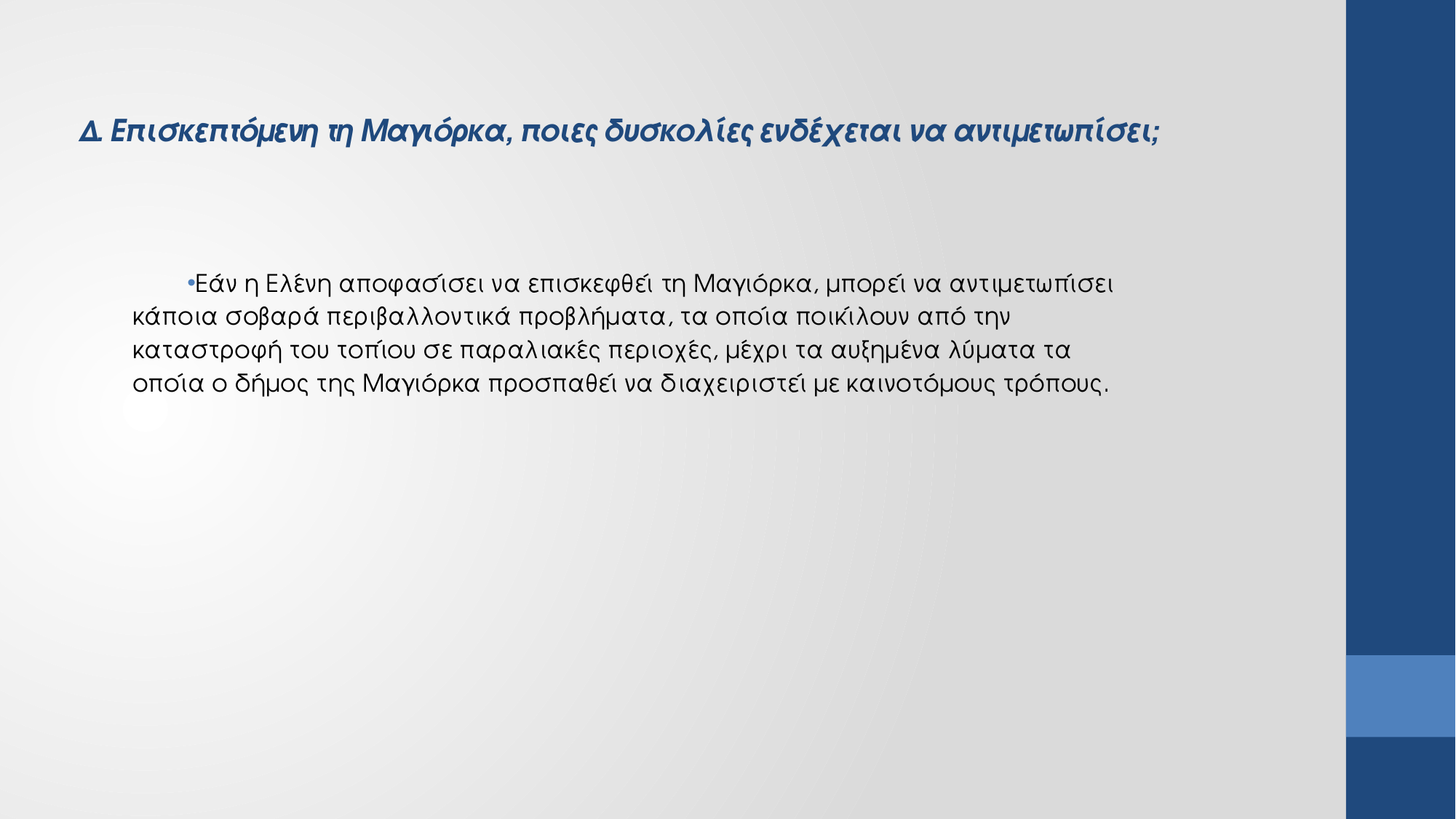

Δ. Επισκεπτόμενη τη Μαγιόρκα, ποιες δυσκολίες ενδέχεται να αντιμετωπίσει;
Eάν η Ελένη αποφασίσει να επισκεφθεί τη Μαγιόρκα, μπορεί να αντιμετωπίσει κάποια σοβαρά περιβαλλοντικά προβλήματα, τα οποία ποικίλουν από την καταστροφή του τοπίου σε παραλιακές περιοχές, μέχρι τα αυξημένα λύματα τα οποία ο δήμος της Μαγιόρκα προσπαθεί να διαχειριστεί με καινοτόμους τρόπους.